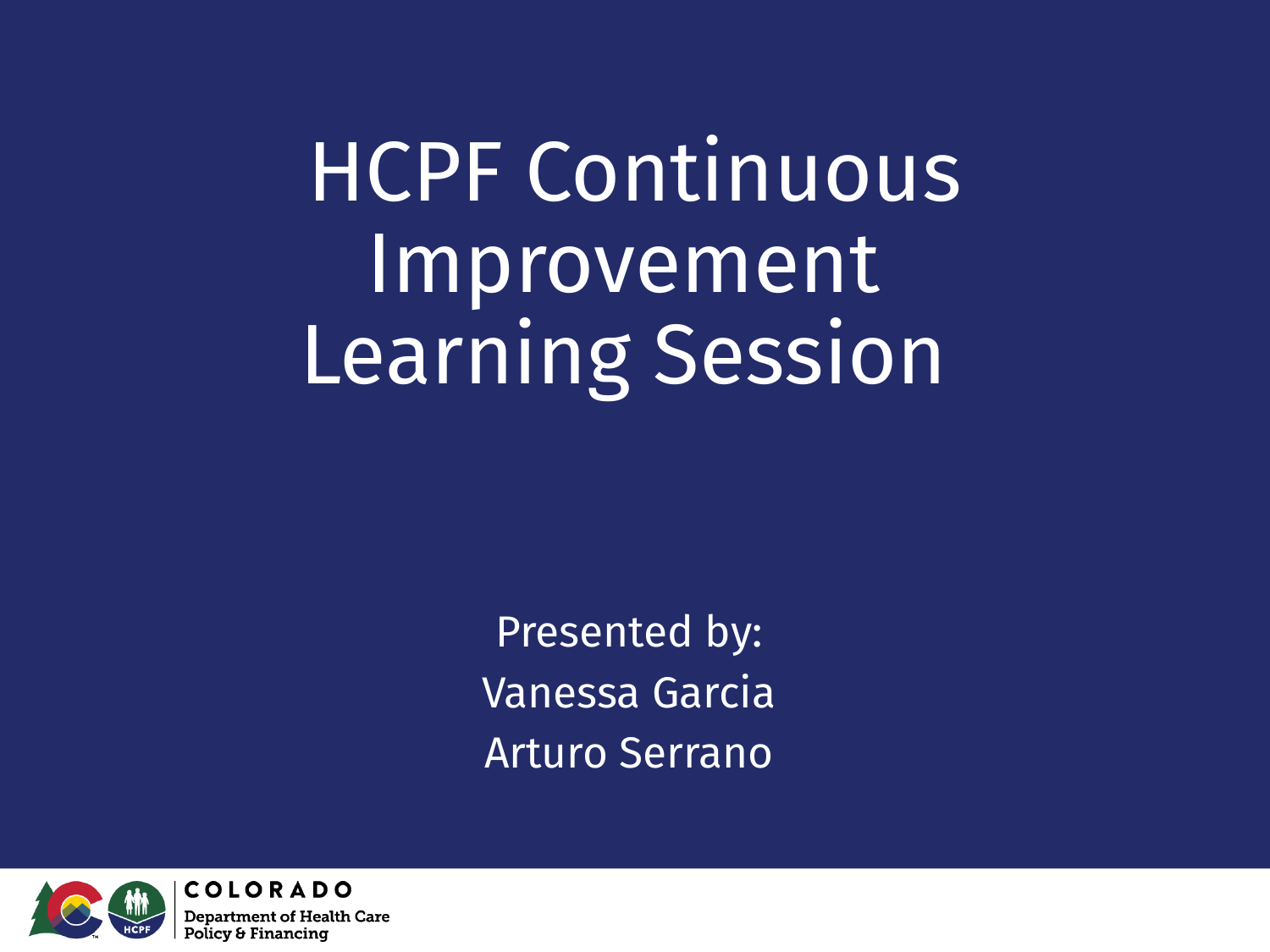

# HCPF Continuous Improvement
Learning Session

Presented by:
Vanessa Garcia
Arturo Serrano